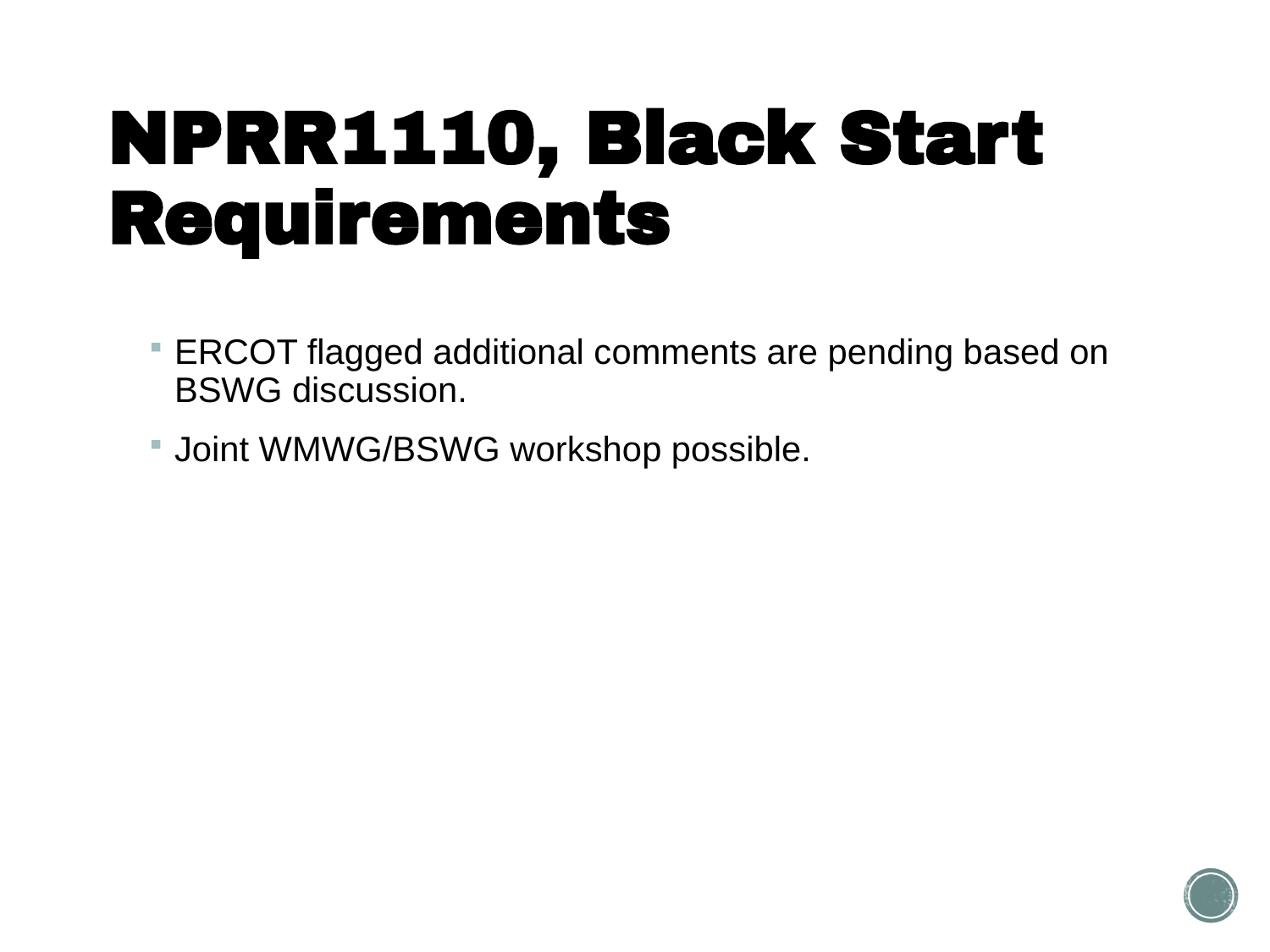

# NPRR1110, Black Start Requirements
ERCOT flagged additional comments are pending based on BSWG discussion.
Joint WMWG/BSWG workshop possible.